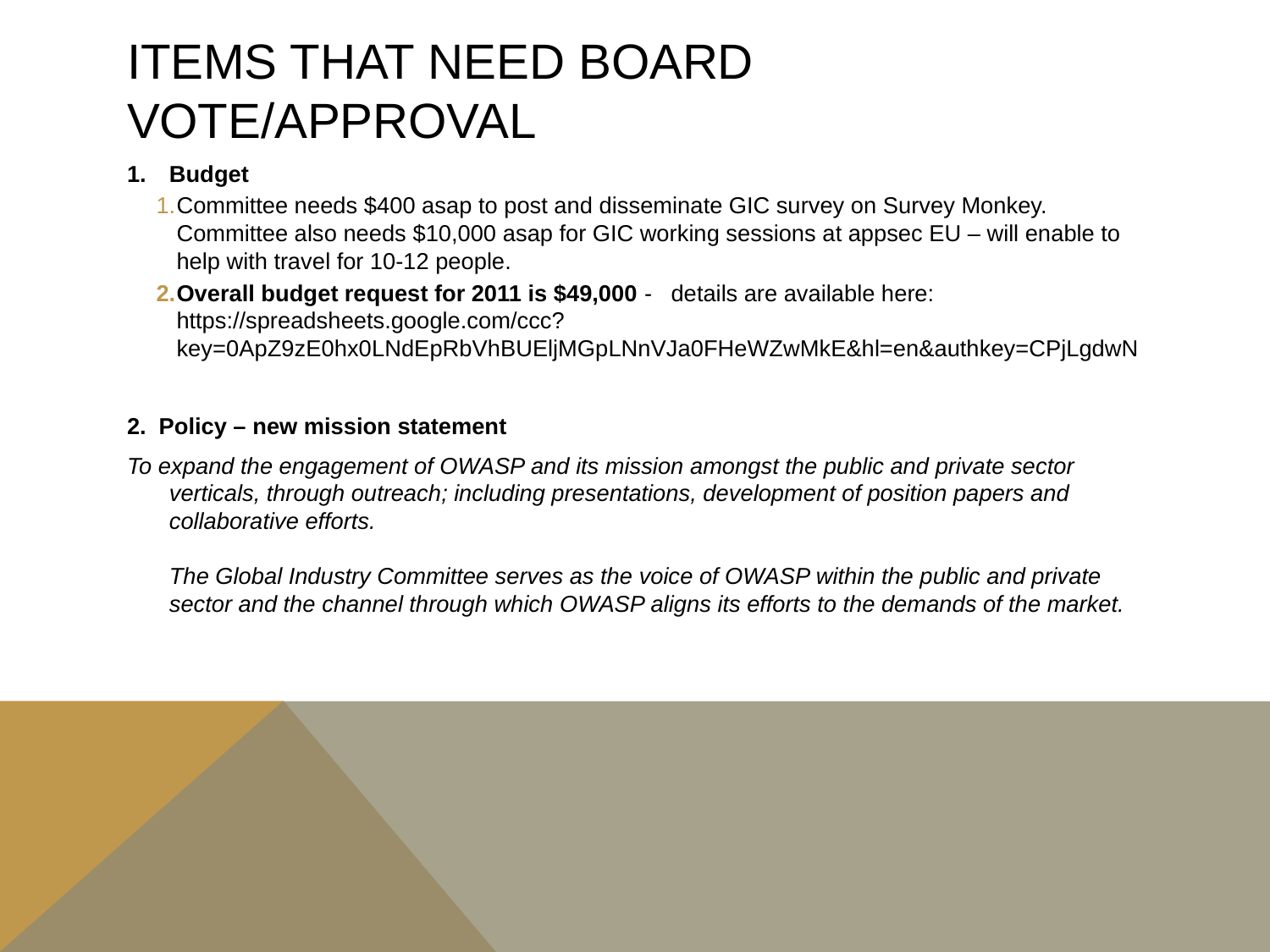

# Items that need Board Vote/approval
Budget
Committee needs $400 asap to post and disseminate GIC survey on Survey Monkey.  Committee also needs $10,000 asap for GIC working sessions at appsec EU – will enable to help with travel for 10-12 people.
Overall budget request for 2011 is $49,000 -   details are available here: https://spreadsheets.google.com/ccc?key=0ApZ9zE0hx0LNdEpRbVhBUEljMGpLNnVJa0FHeWZwMkE&hl=en&authkey=CPjLgdwN

2.  Policy – new mission statement
To expand the engagement of OWASP and its mission amongst the public and private sector verticals, through outreach; including presentations, development of position papers and collaborative efforts. 
The Global Industry Committee serves as the voice of OWASP within the public and private sector and the channel through which OWASP aligns its efforts to the demands of the market.